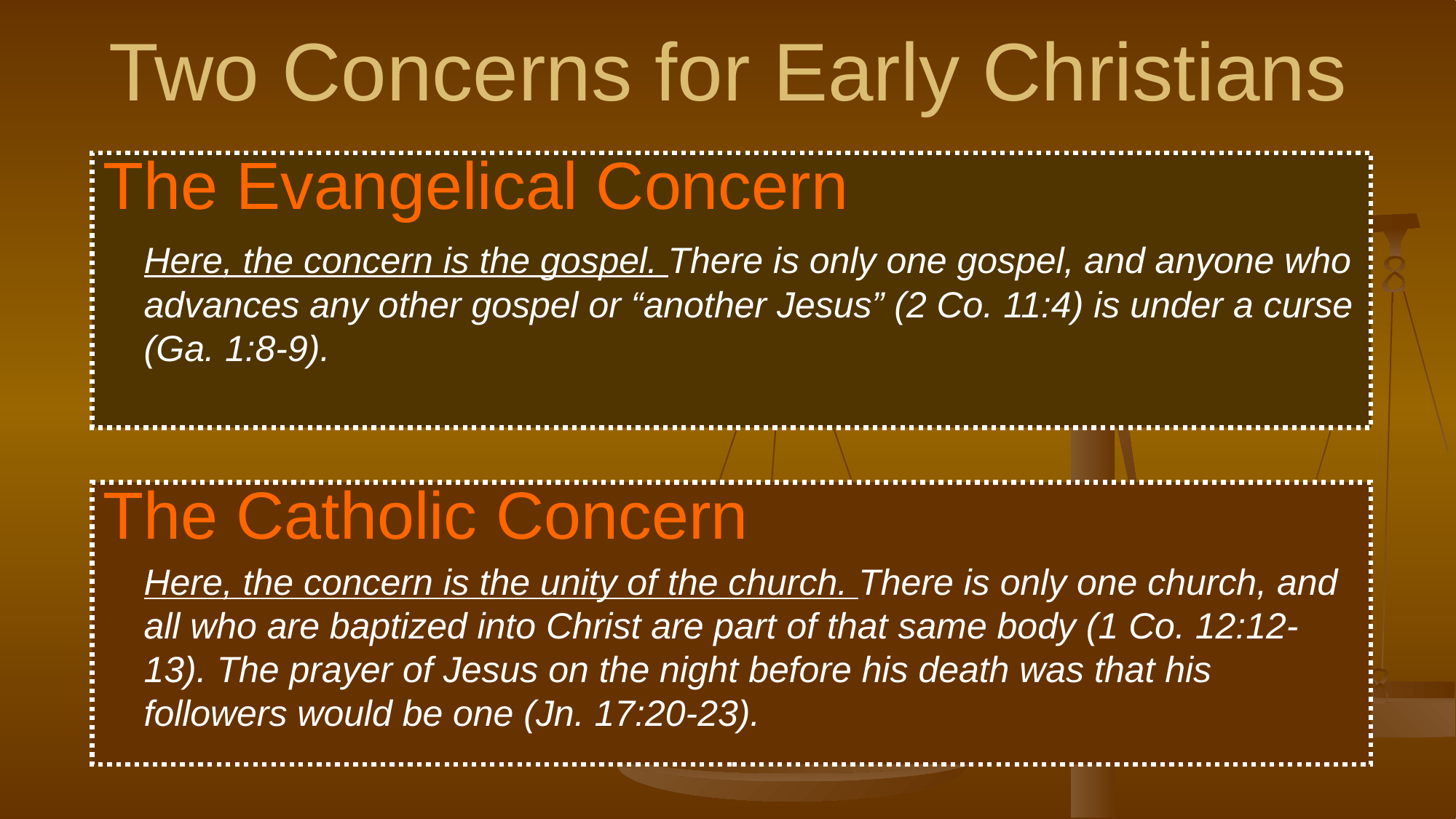

# Two Concerns for Early Christians
The Evangelical Concern
	Here, the concern is the gospel. There is only one gospel, and anyone who advances any other gospel or “another Jesus” (2 Co. 11:4) is under a curse (Ga. 1:8-9).
The Catholic Concern
	Here, the concern is the unity of the church. There is only one church, and all who are baptized into Christ are part of that same body (1 Co. 12:12-13). The prayer of Jesus on the night before his death was that his followers would be one (Jn. 17:20-23).